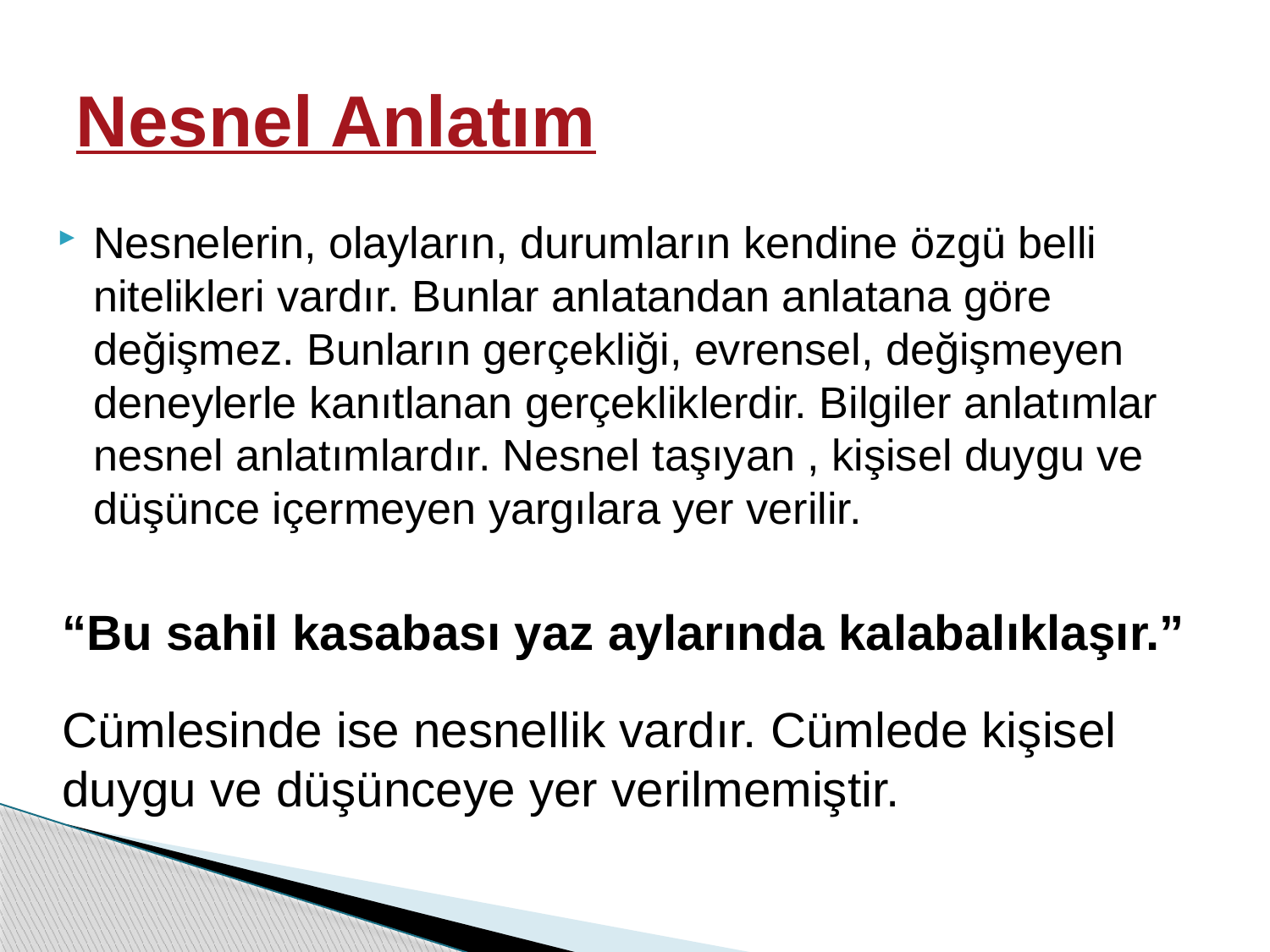

# Nesnel Anlatım
Nesnelerin, olayların, durumların kendine özgü belli nitelikleri vardır. Bunlar anlatandan anlatana göre değişmez. Bunların gerçekliği, evrensel, değişmeyen deneylerle kanıtlanan gerçekliklerdir. Bilgiler anlatımlar nesnel anlatımlardır. Nesnel taşıyan , kişisel duygu ve düşünce içermeyen yargılara yer verilir.
“Bu sahil kasabası yaz aylarında kalabalıklaşır.”

Cümlesinde ise nesnellik vardır. Cümlede kişisel duygu ve düşünceye yer verilmemiştir.